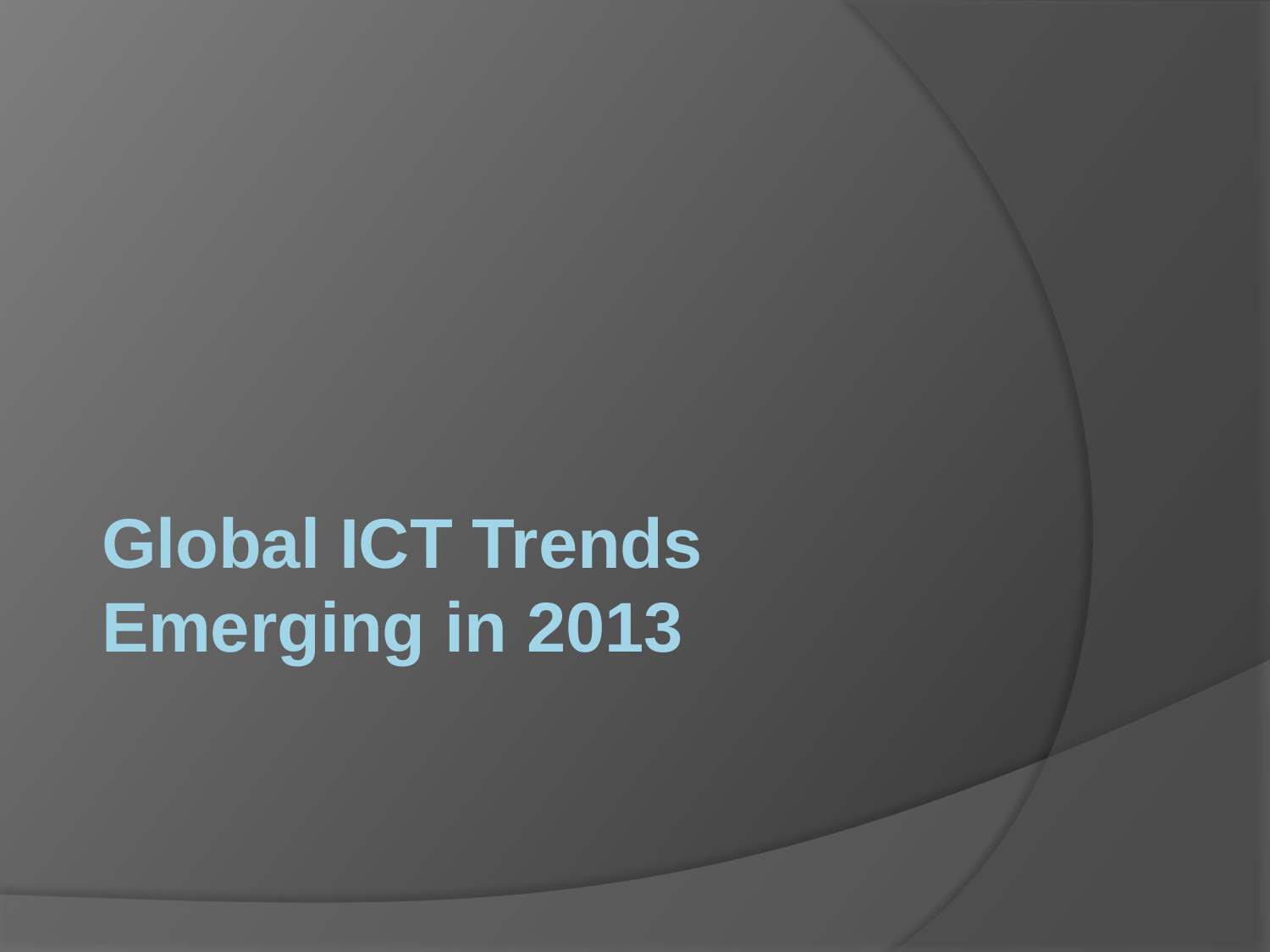

# Global ICT Trends Emerging in 2013